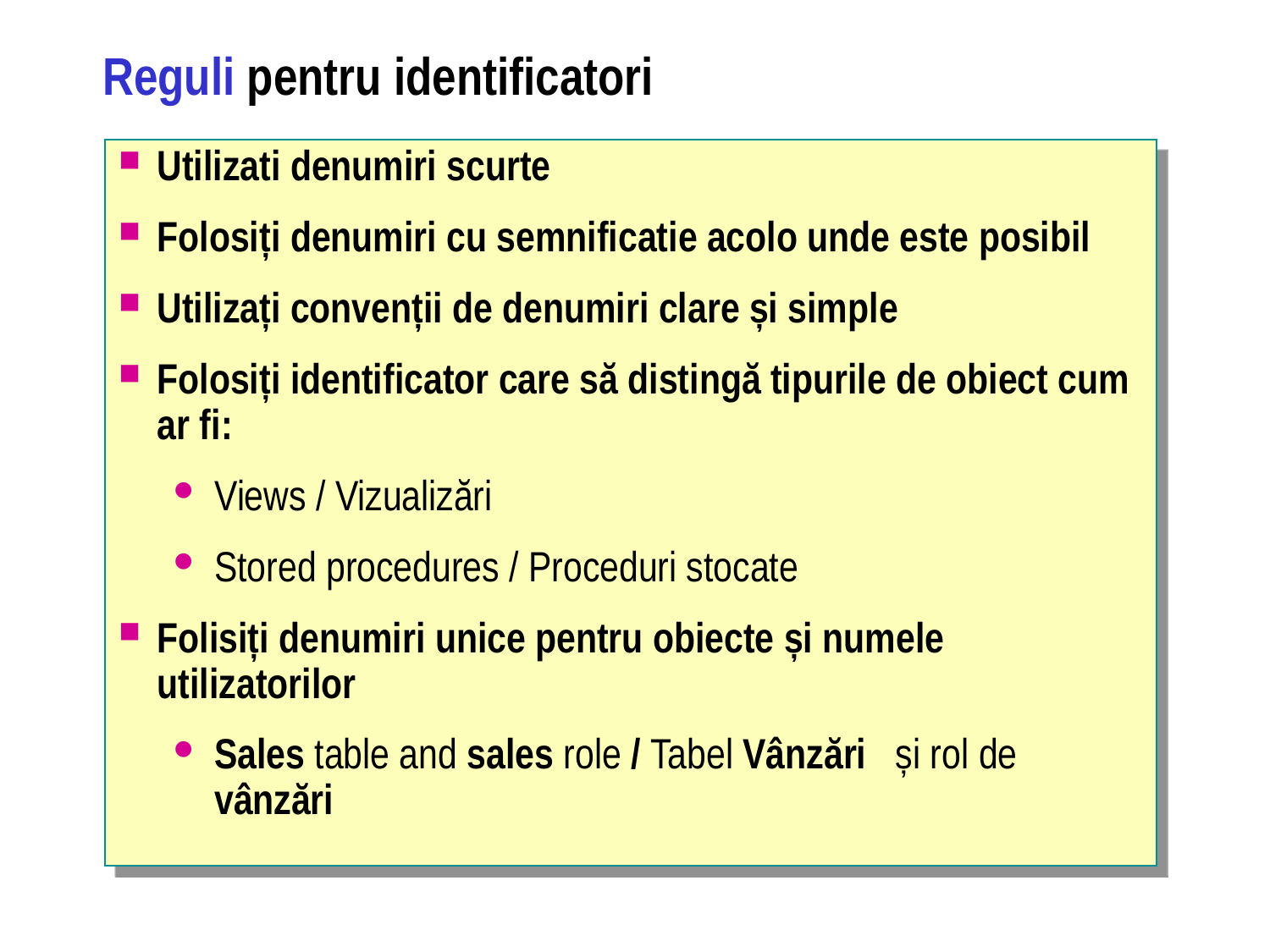

# Reguli pentru identificatori
Utilizati denumiri scurte
Folosiți denumiri cu semnificatie acolo unde este posibil
Utilizați convenții de denumiri clare și simple
Folosiți identificator care să distingă tipurile de obiect cum ar fi:
Views / Vizualizări
Stored procedures / Proceduri stocate
Folisiți denumiri unice pentru obiecte și numele utilizatorilor
Sales table and sales role / Tabel Vânzări   și rol de vânzări